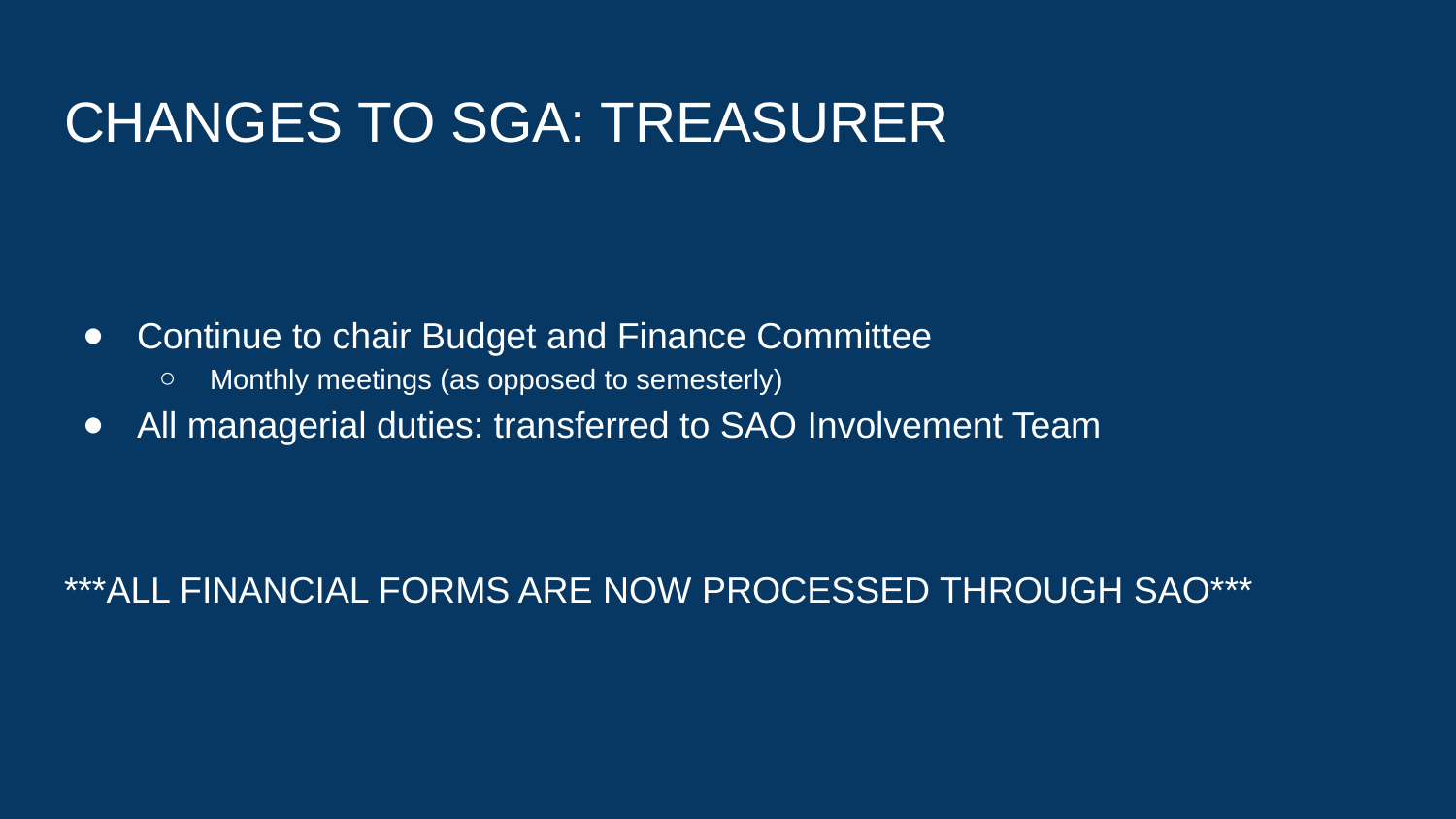

# CHANGES TO SGA: TREASURER

Continue to chair Budget and Finance Committee
Monthly meetings (as opposed to semesterly)
All managerial duties: transferred to SAO Involvement Team

***ALL FINANCIAL FORMS ARE NOW PROCESSED THROUGH SAO***